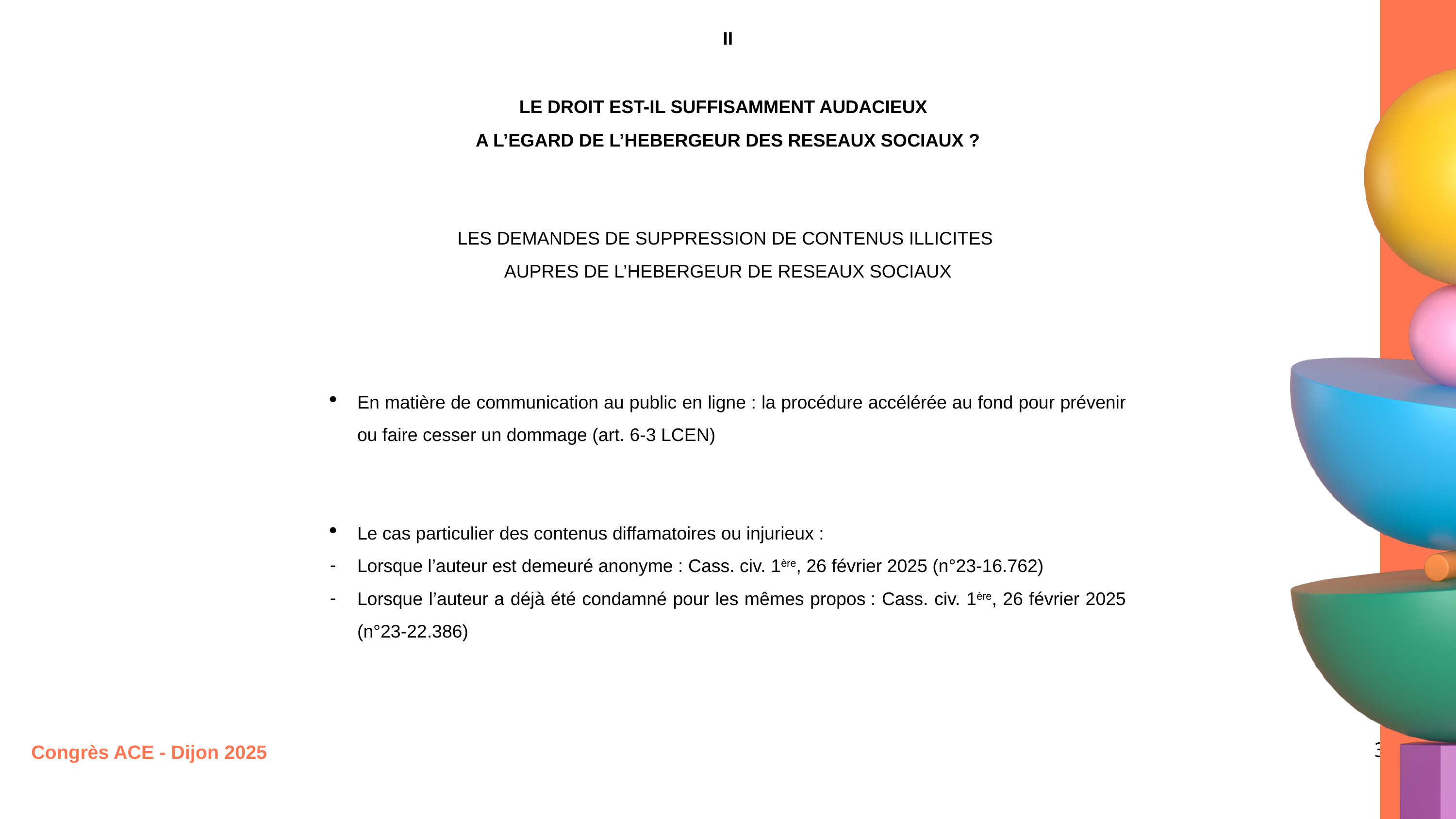

II

LE DROIT EST-IL SUFFISAMMENT AUDACIEUX
A L’EGARD DE L’HEBERGEUR DES RESEAUX SOCIAUX ?

LES DEMANDES DE SUPPRESSION DE CONTENUS ILLICITES
AUPRES DE L’HEBERGEUR DE RESEAUX SOCIAUX

En matière de communication au public en ligne : la procédure accélérée au fond pour prévenir ou faire cesser un dommage (art. 6-3 LCEN)

Le cas particulier des contenus diffamatoires ou injurieux :
Lorsque l’auteur est demeuré anonyme : Cass. civ. 1ère, 26 février 2025 (n°23-16.762)
Lorsque l’auteur a déjà été condamné pour les mêmes propos : Cass. civ. 1ère, 26 février 2025 (n°23-22.386)
3
Congrès ACE - Dijon 2025